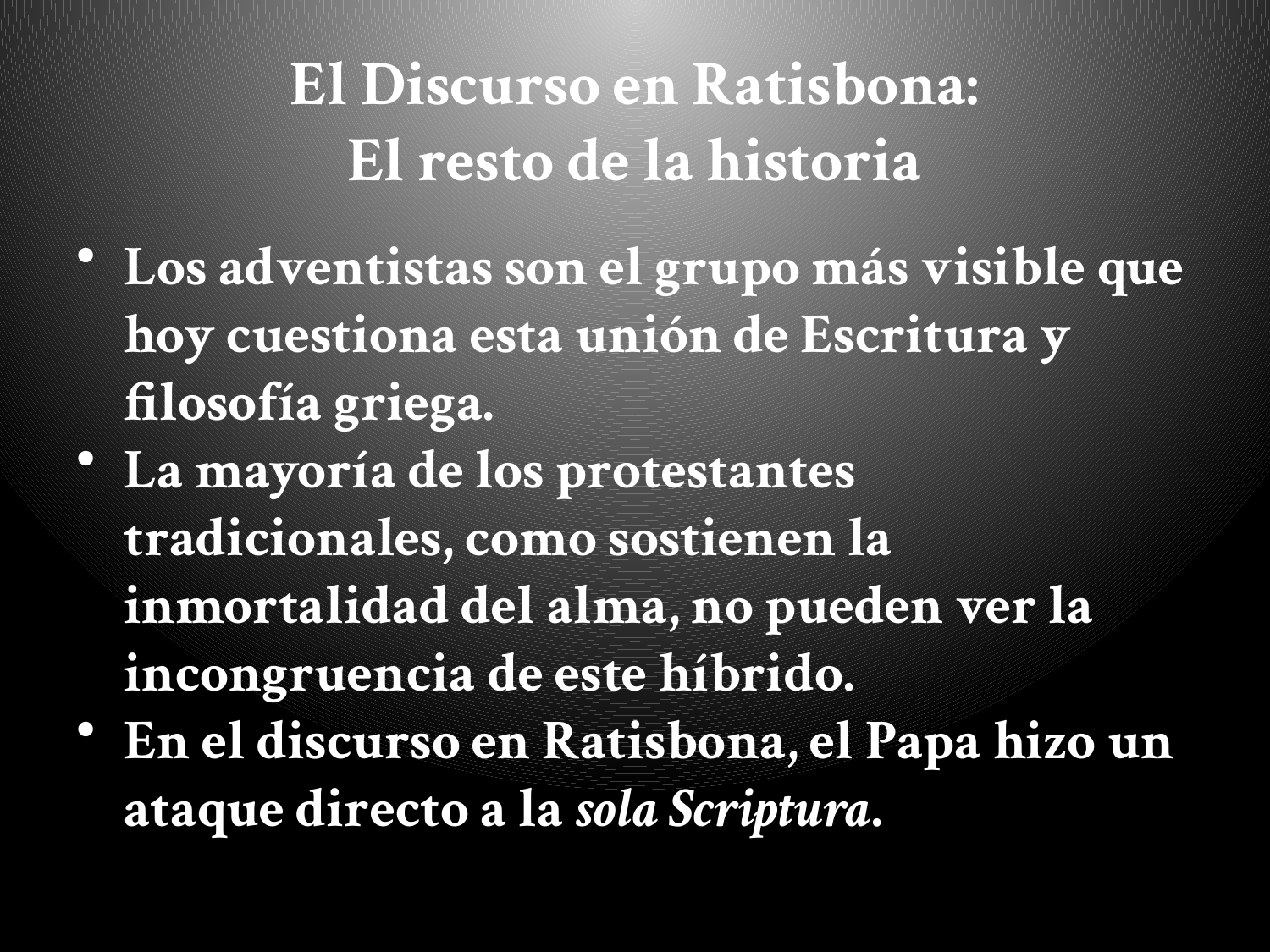

# El Discurso en Ratisbona: El resto de la historia
Los adventistas son el grupo más visible que hoy cuestiona esta unión de Escritura y filosofía griega.
La mayoría de los protestantes tradicionales, como sostienen la inmortalidad del alma, no pueden ver la incongruencia de este híbrido.
En el discurso en Ratisbona, el Papa hizo un ataque directo a la sola Scriptura.